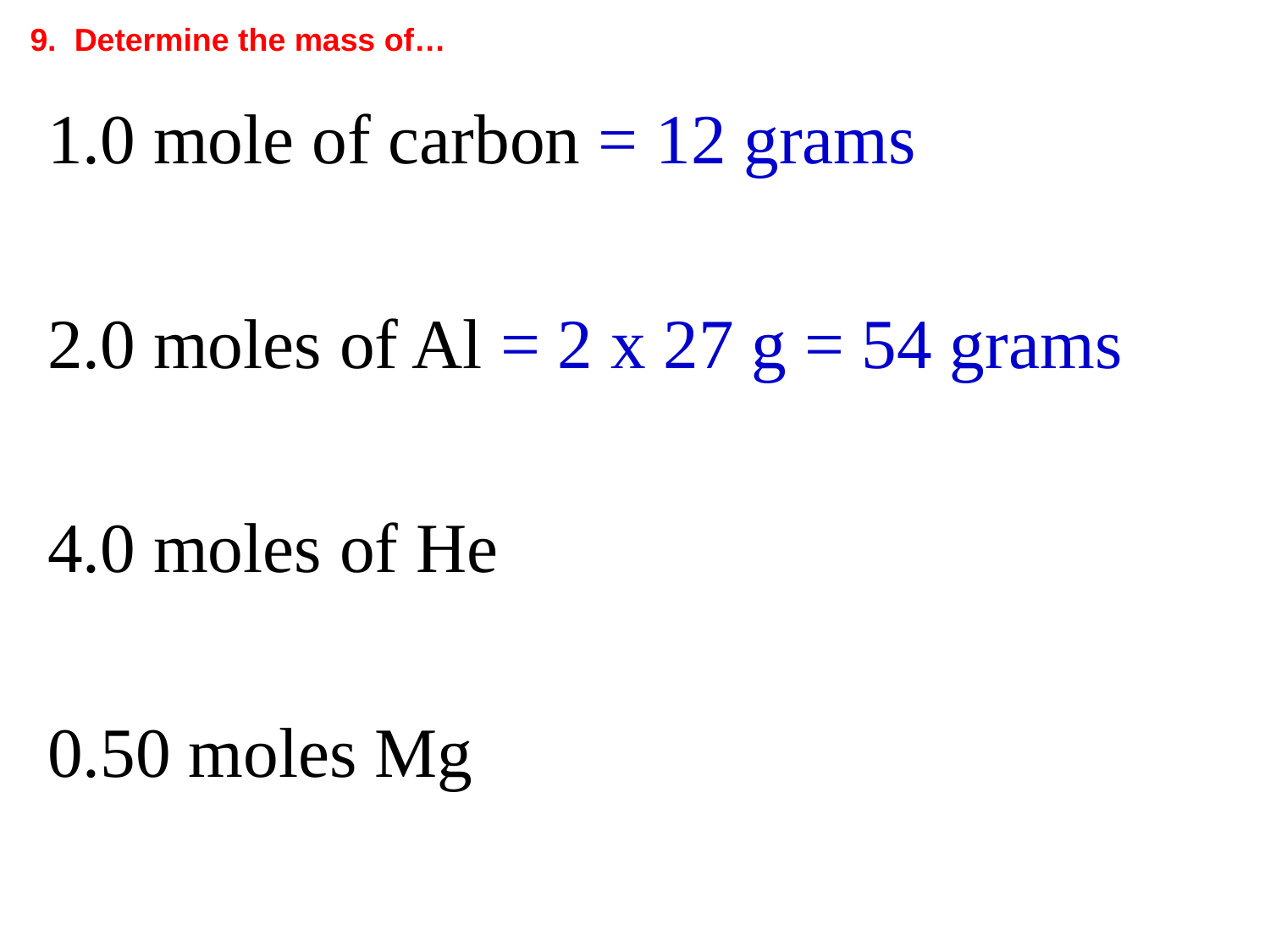

9.  Determine the mass of…
  1.0 mole of carbon = 12 grams
  2.0 moles of Al = 2 x 27 g = 54 grams
  4.0 moles of He
  0.50 moles Mg